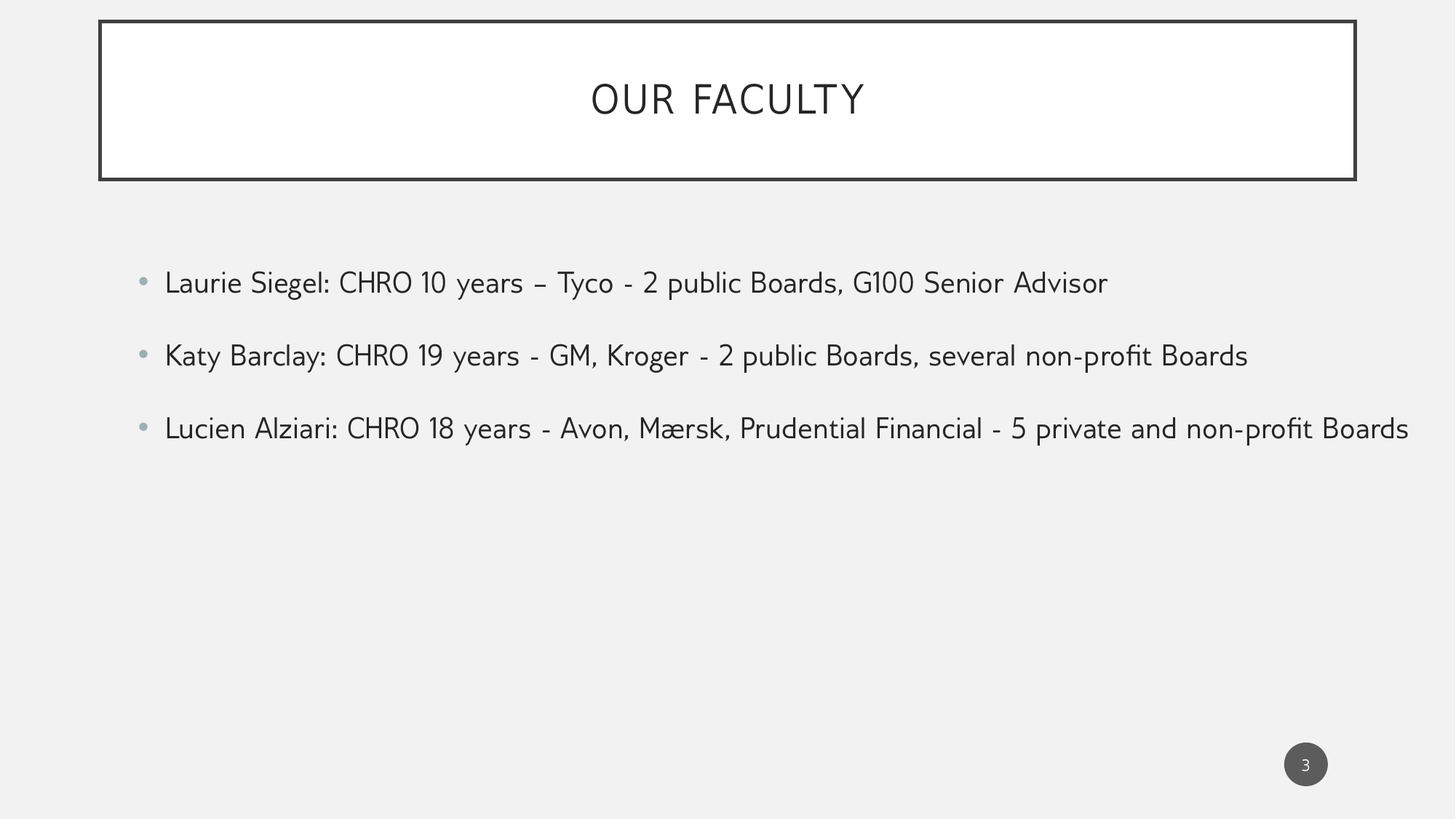

# Our faculty

Laurie Siegel: CHRO 10 years – Tyco - 2 public Boards, G100 Senior Advisor

Katy Barclay: CHRO 19 years - GM, Kroger - 2 public Boards, several non-profit Boards

Lucien Alziari: CHRO 18 years - Avon, Maersk, Prudential Financial - 5 private and non-profit Boards

3